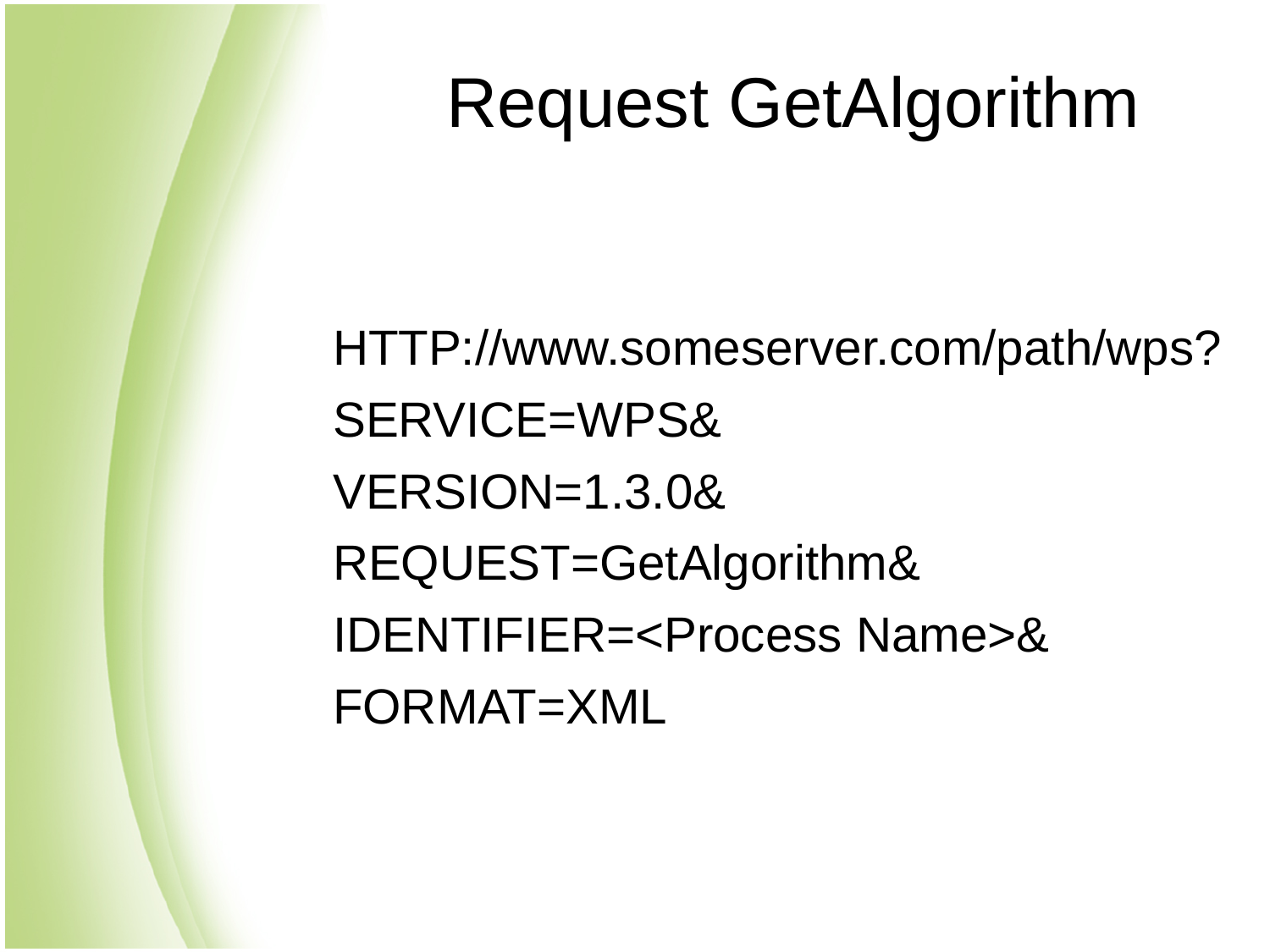

# Request GetAlgorithm

HTTP://www.someserver.com/path/wps?
SERVICE=WPS&
VERSION=1.3.0&
REQUEST=GetAlgorithm&
IDENTIFIER=<Process Name>&
FORMAT=XML